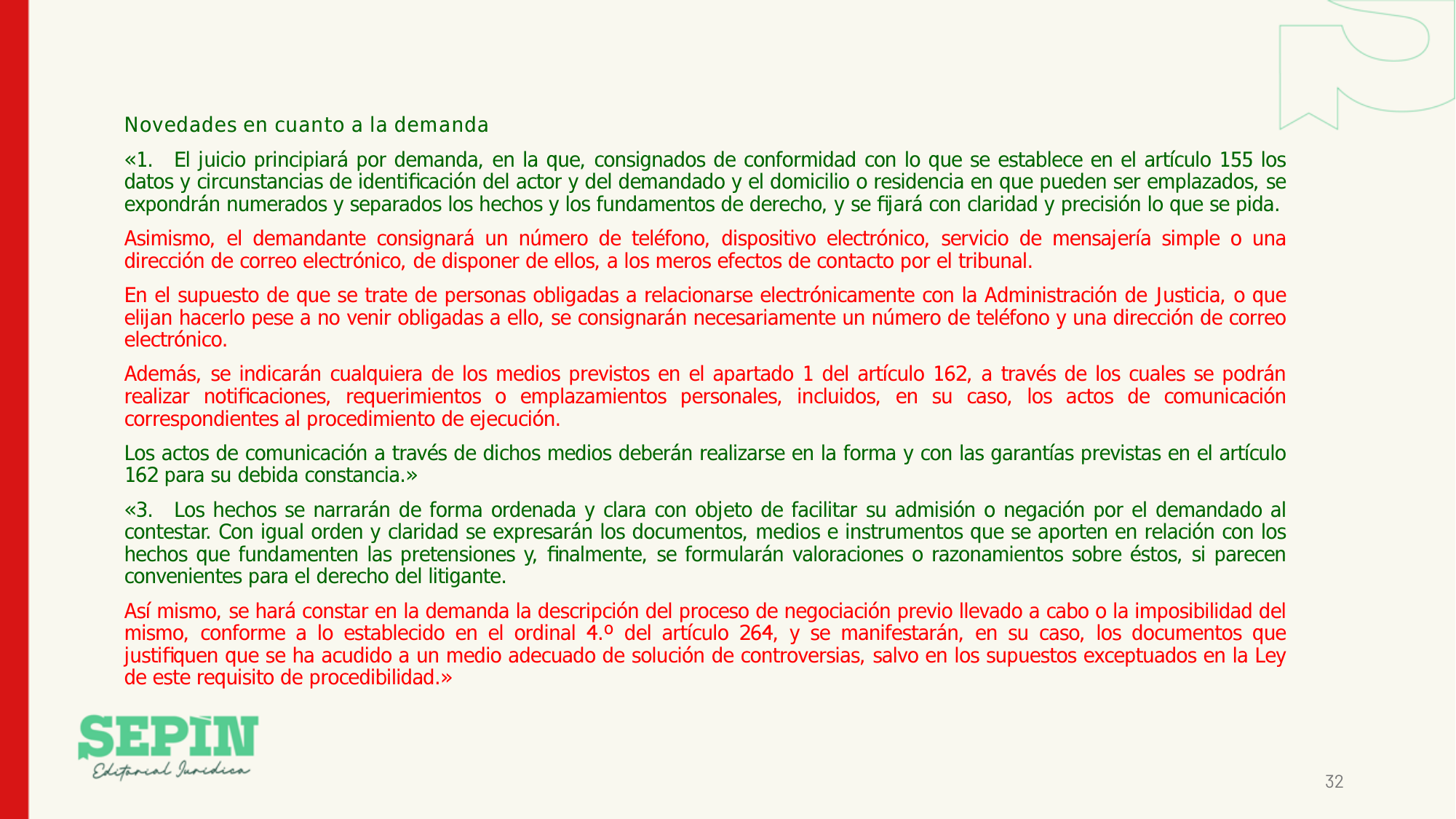

Novedades en cuanto a la demanda
«1. El juicio principiará por demanda, en la que, consignados de conformidad con lo que se establece en el artículo 155 los datos y circunstancias de identificación del actor y del demandado y el domicilio o residencia en que pueden ser emplazados, se expondrán numerados y separados los hechos y los fundamentos de derecho, y se fijará con claridad y precisión lo que se pida.
Asimismo, el demandante consignará un número de teléfono, dispositivo electrónico, servicio de mensajería simple o una dirección de correo electrónico, de disponer de ellos, a los meros efectos de contacto por el tribunal.
En el supuesto de que se trate de personas obligadas a relacionarse electrónicamente con la Administración de Justicia, o que elijan hacerlo pese a no venir obligadas a ello, se consignarán necesariamente un número de teléfono y una dirección de correo electrónico.
Además, se indicarán cualquiera de los medios previstos en el apartado 1 del artículo 162, a través de los cuales se podrán realizar notificaciones, requerimientos o emplazamientos personales, incluidos, en su caso, los actos de comunicación correspondientes al procedimiento de ejecución.
Los actos de comunicación a través de dichos medios deberán realizarse en la forma y con las garantías previstas en el artículo 162 para su debida constancia.»
«3. Los hechos se narrarán de forma ordenada y clara con objeto de facilitar su admisión o negación por el demandado al contestar. Con igual orden y claridad se expresarán los documentos, medios e instrumentos que se aporten en relación con los hechos que fundamenten las pretensiones y, finalmente, se formularán valoraciones o razonamientos sobre éstos, si parecen convenientes para el derecho del litigante.
Así mismo, se hará constar en la demanda la descripción del proceso de negociación previo llevado a cabo o la imposibilidad del mismo, conforme a lo establecido en el ordinal 4.º del artículo 264, y se manifestarán, en su caso, los documentos que justifiquen que se ha acudido a un medio adecuado de solución de controversias, salvo en los supuestos exceptuados en la Ley de este requisito de procedibilidad.»

32